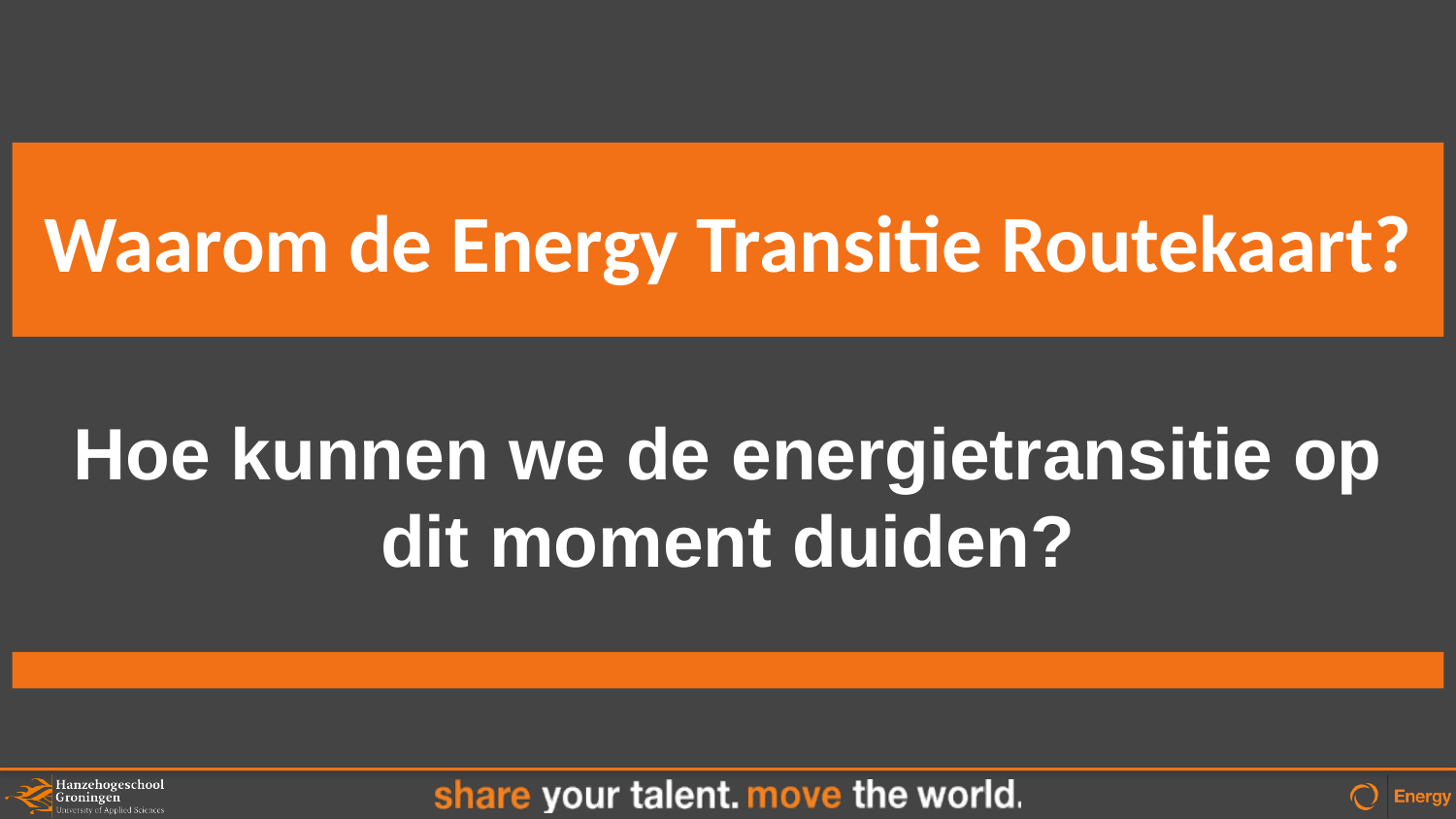

# Waarom de Energy Transitie Routekaart?
Hoe kunnen we de energietransitie op dit moment duiden?